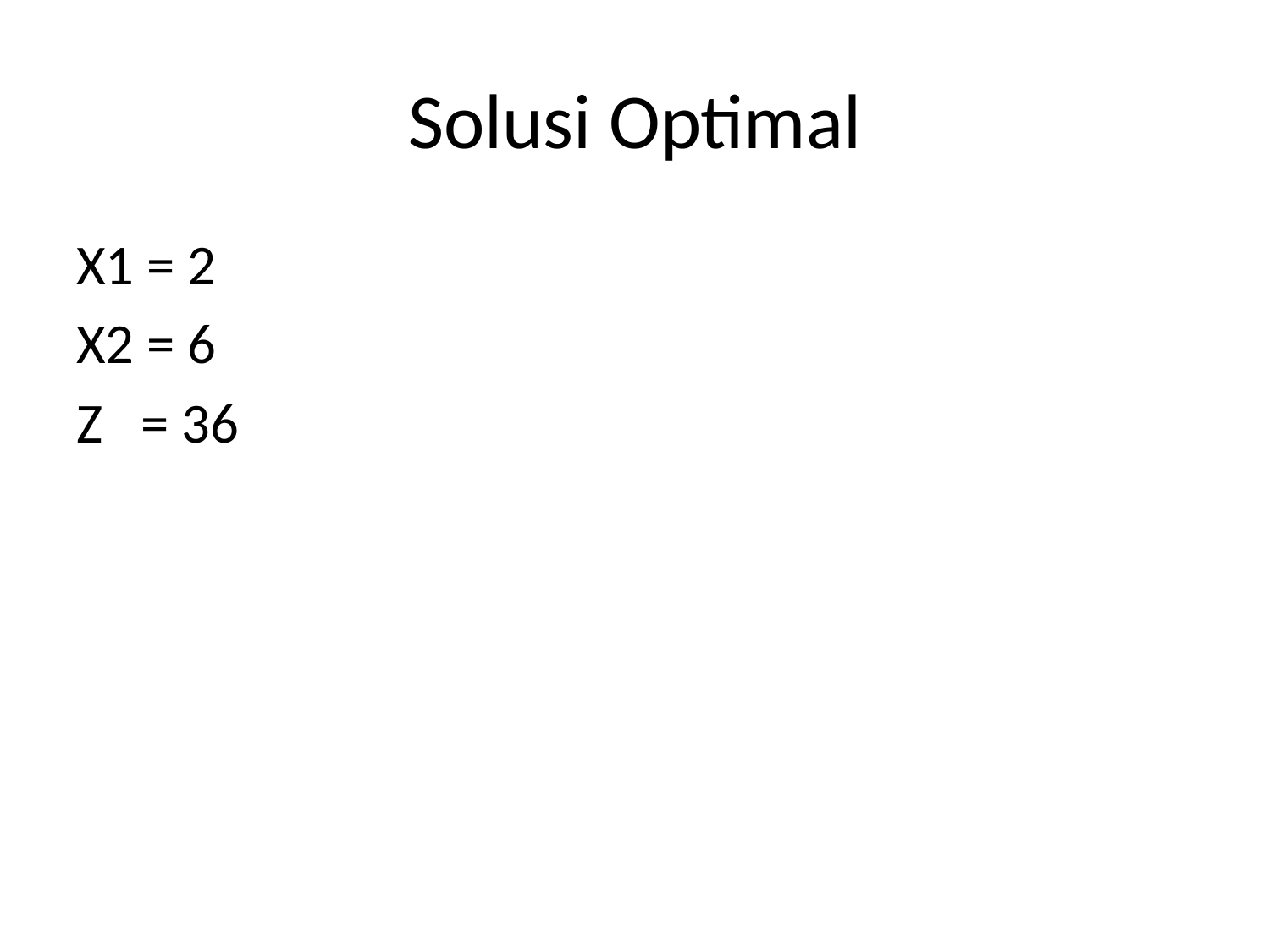

# Solusi Optimal
X1 = 2
X2 = 6
Z   = 36